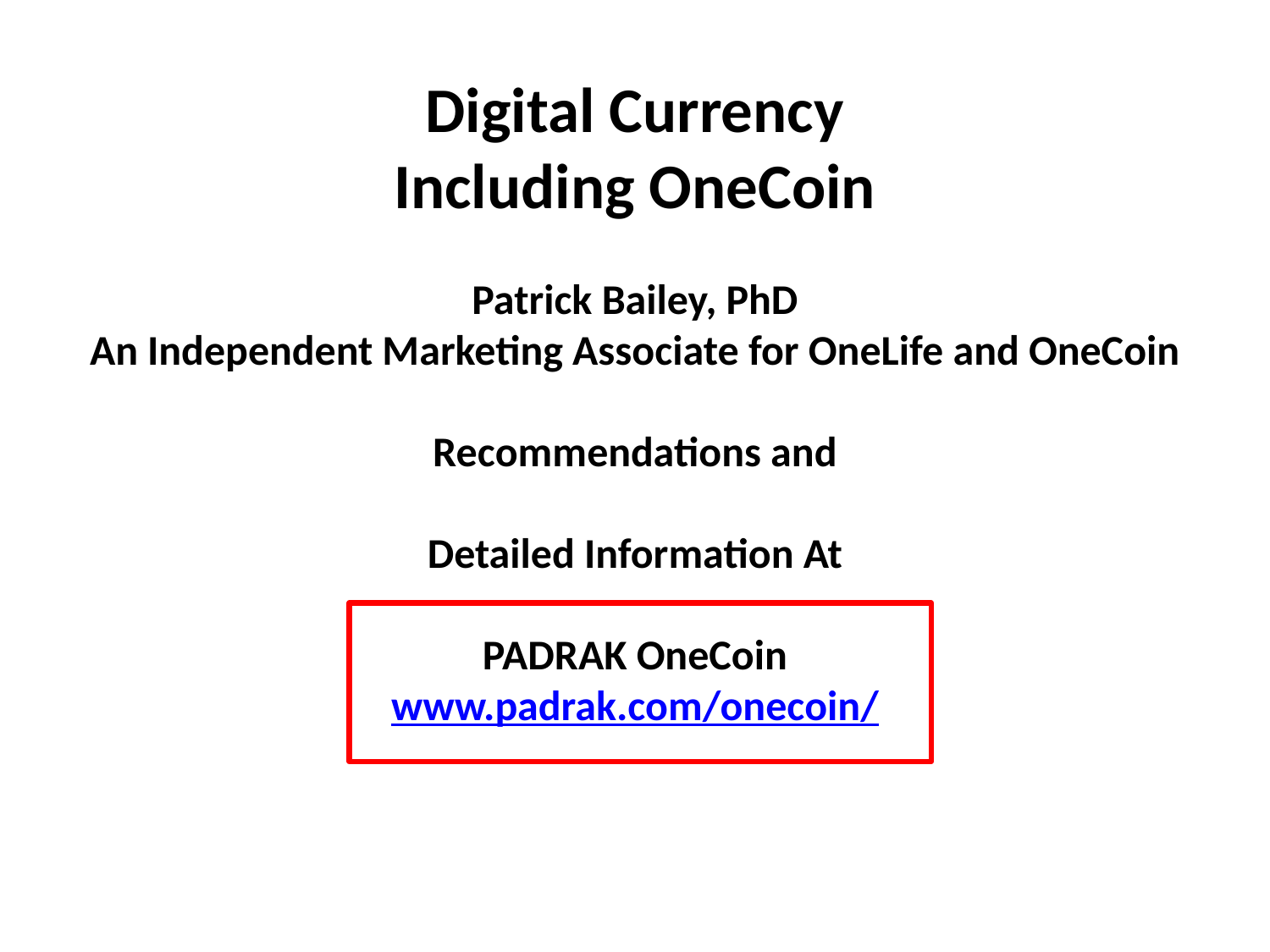

Digital Currency
Including OneCoin

Patrick Bailey, PhD
An Independent Marketing Associate for OneLife and OneCoin

Recommendations and

Detailed Information At

PADRAK OneCoin
www.padrak.com/onecoin/